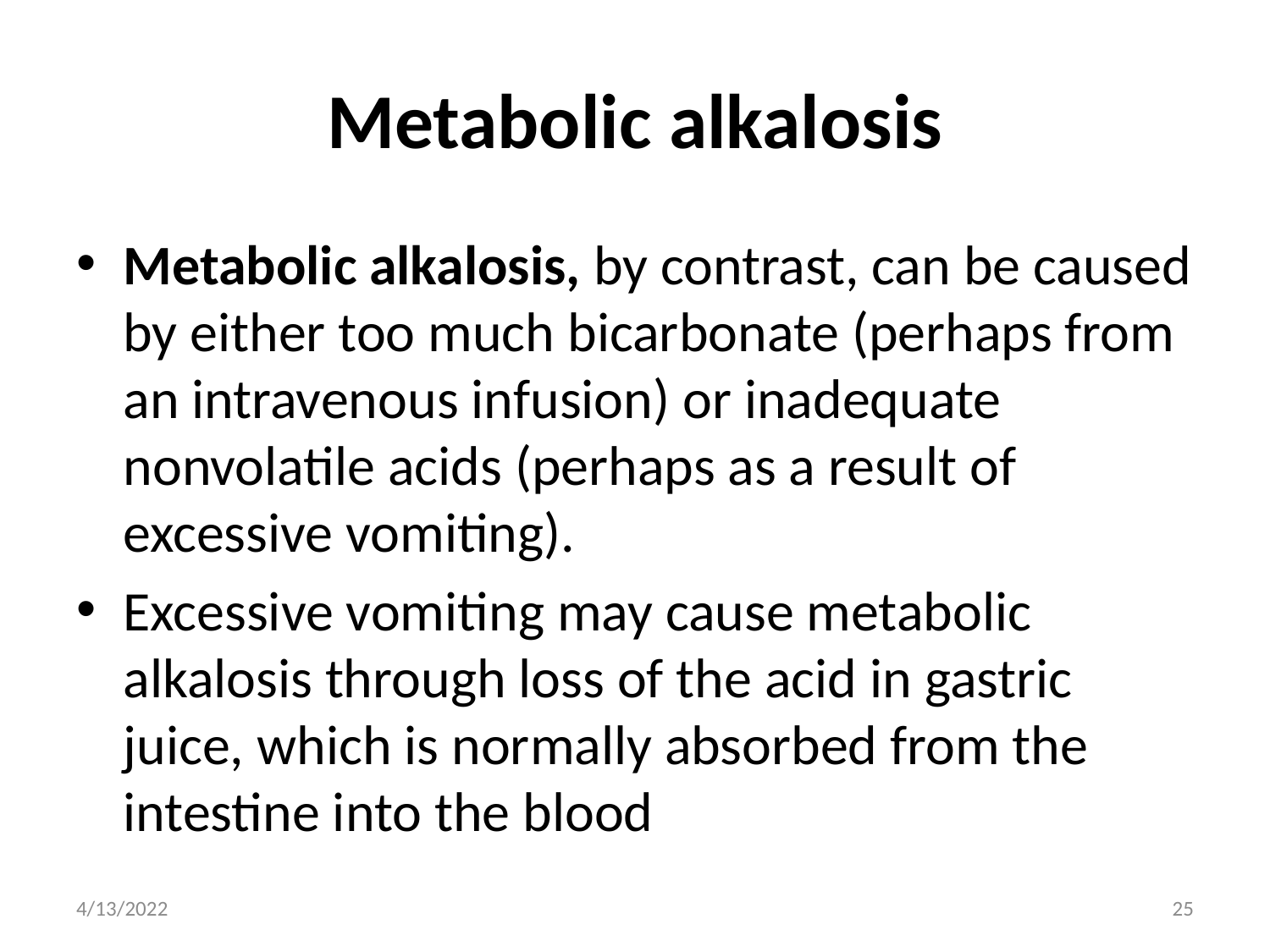

# Metabolic alkalosis
Metabolic alkalosis, by contrast, can be caused by either too much bicarbonate (perhaps from an intravenous infusion) or inadequate nonvolatile acids (perhaps as a result of excessive vomiting).
Excessive vomiting may cause metabolic alkalosis through loss of the acid in gastric juice, which is normally absorbed from the intestine into the blood

4/13/2022
25